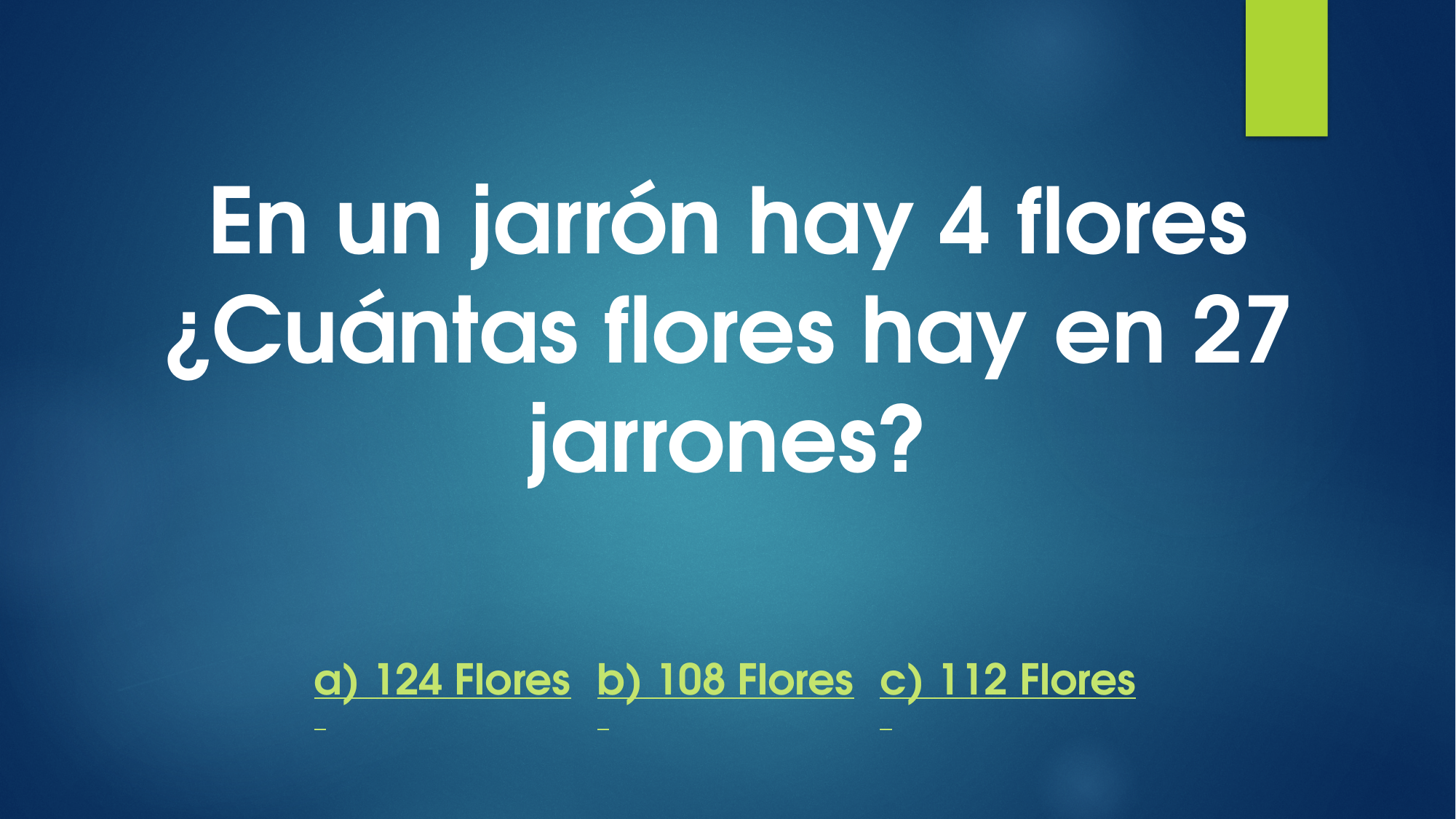

# En un jarrón hay 4 flores ¿Cuántas flores hay en 27 jarrones?
| a) 124 Flores | b) 108 Flores | c) 112 Flores |
| --- | --- | --- |